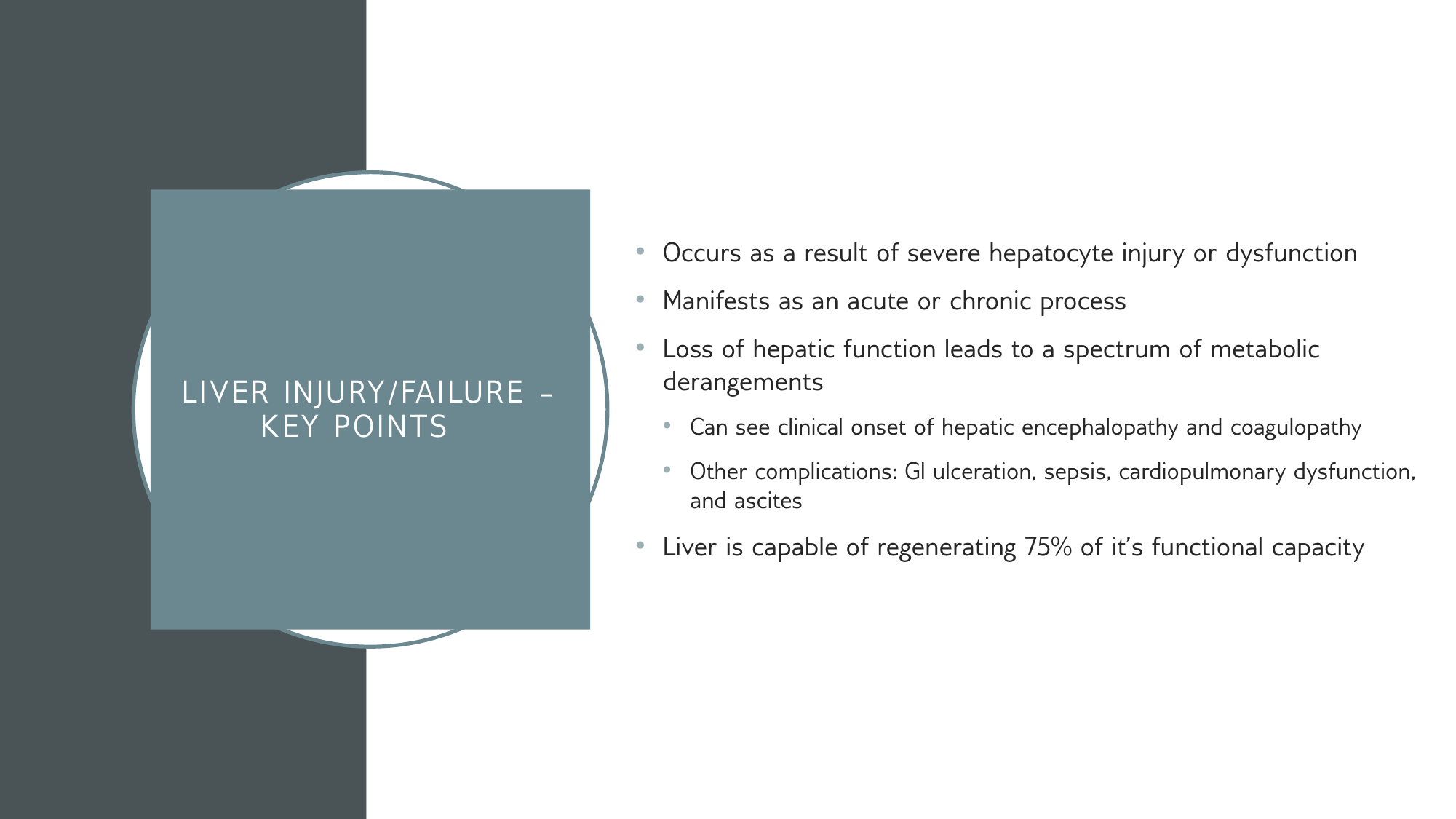

Occurs as a result of severe hepatocyte injury or dysfunction
Manifests as an acute or chronic process
Loss of hepatic function leads to a spectrum of metabolic derangements
Can see clinical onset of hepatic encephalopathy and coagulopathy
Other complications: GI ulceration, sepsis, cardiopulmonary dysfunction, and ascites
Liver is capable of regenerating 75% of it’s functional capacity

# Liver Injury/Failure – Key Points